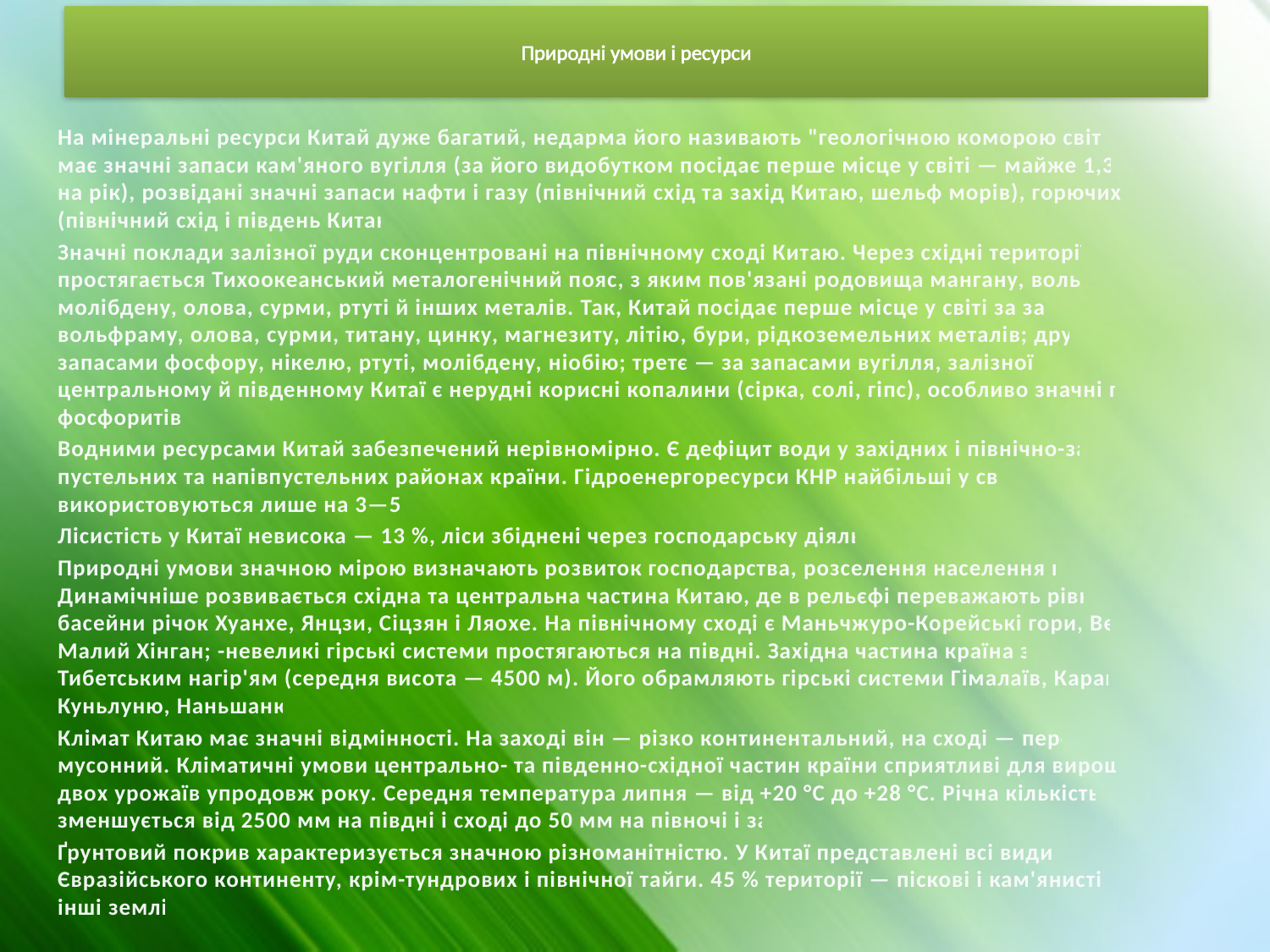

# Природні умови і ресурси
На мінеральні ресурси Китай дуже багатий, недарма його називають "геологічною коморою світу". КНР має значні запаси кам'яного вугілля (за його видобутком посідає перше місце у світі — майже 1,3 млрд т на рік), розвідані значні запаси нафти і газу (північний схід та захід Китаю, шельф морів), горючих сланців (північний схід і південь Китаю).
Значні поклади залізної руди сконцентровані на північному сході Китаю. Через східні території країни простягається Тихоокеанський металогенічний пояс, з яким пов'язані родовища мангану, вольфраму, молібдену, олова, сурми, ртуті й інших металів. Так, Китай посідає перше місце у світі за запасами вольфраму, олова, сурми, титану, цинку, магнезиту, літію, бури, рідкоземельних металів; друге — за запасами фосфору, нікелю, ртуті, молібдену, ніобію; третє — за запасами вугілля, залізної руди. У центральному й південному Китаї є нерудні корисні копалини (сірка, солі, гіпс), особливо значні поклади фосфоритів.
Водними ресурсами Китай забезпечений нерівномірно. Є дефіцит води у західних і північно-західних пустельних та напівпустельних районах країни. Гідроенергоресурси КНР найбільші у світі, але використовуються лише на 3—5 %.
Лісистість у Китаї невисока — 13 %, ліси збіднені через господарську діяльність.
Природні умови значною мірою визначають розвиток господарства, розселення населення країни. Динамічніше розвивається східна та центральна частина Китаю, де в рельєфі переважають рівнини — басейни річок Хуанхе, Янцзи, Сіцзян і Ляохе. На північному сході є Маньчжуро-Корейські гори, Великий і Малий Хінган; -невеликі гірські системи простягаються на півдні. Західна частина країна зайнята Тибетським нагір'ям (середня висота — 4500 м). Його обрамляють гірські системи Гімалаїв, Каракоруму, Куньлуню, Наньшаню.
Клімат Китаю має значні відмінності. На заході він — різко континентальний, на сході — переважно мусонний. Кліматичні умови центрально- та південно-східної частин країни сприятливі для вирощування двох урожаїв упродовж року. Середня температура липня — від +20 °С до +28 °С. Річна кількість опадів зменшується від 2500 мм на півдні і сході до 50 мм на півночі і заході.
Ґрунтовий покрив характеризується значною різноманітністю. У Китаї представлені всі види ґрунтів Євразійського континенту, крім-тундрових і північної тайги. 45 % території — піскові і кам'янисті пустелі, інші землі.